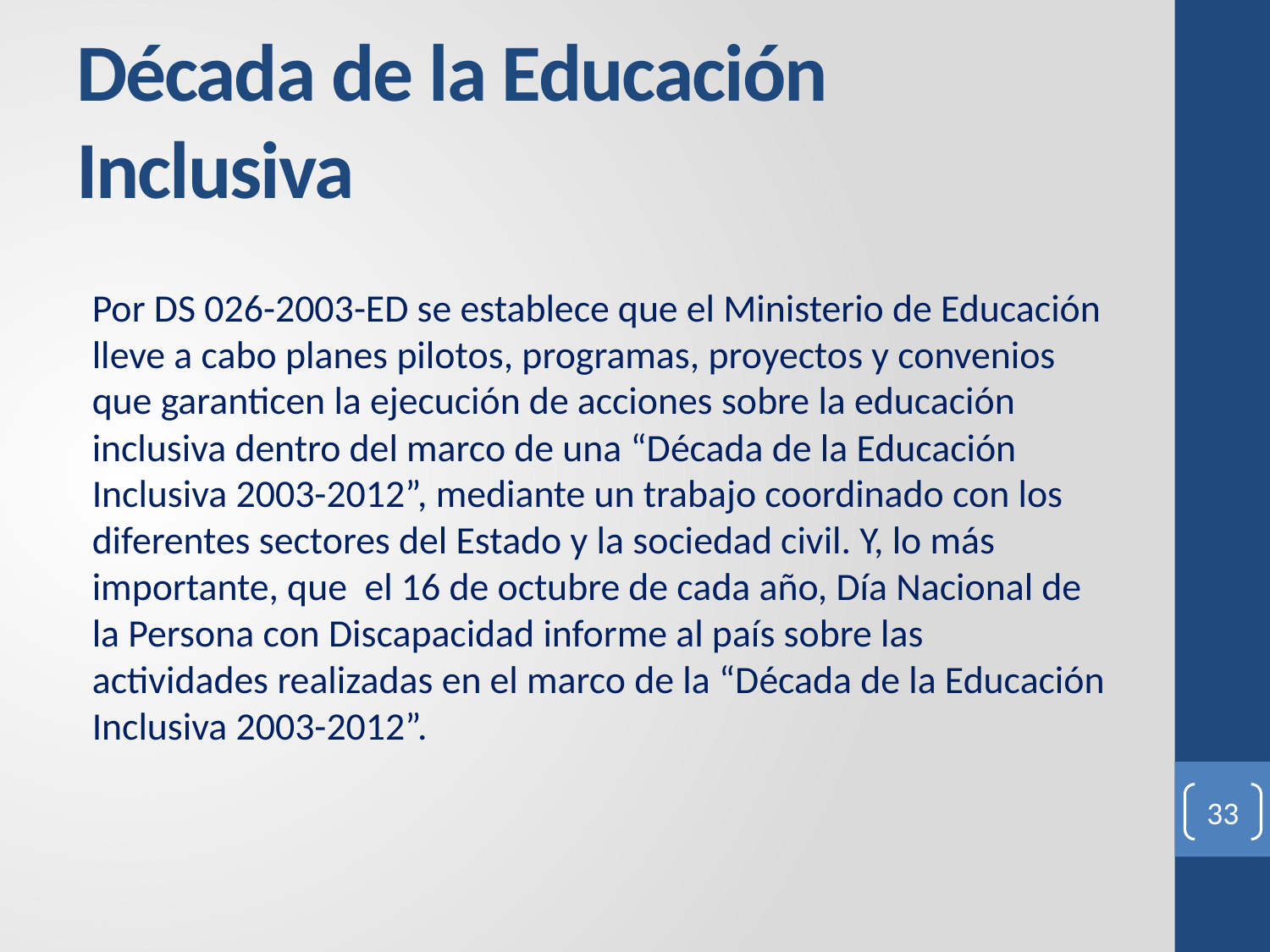

# Década de la Educación Inclusiva

Por DS 026-2003-ED se establece que el Ministerio de Educación lleve a cabo planes pilotos, programas, proyectos y convenios que garanticen la ejecución de acciones sobre la educación inclusiva dentro del marco de una “Década de la Educación Inclusiva 2003-2012”, mediante un trabajo coordinado con los diferentes sectores del Estado y la sociedad civil. Y, lo más importante, que  el 16 de octubre de cada año, Día Nacional de la Persona con Discapacidad informe al país sobre las actividades realizadas en el marco de la “Década de la Educación Inclusiva 2003-2012”.

33